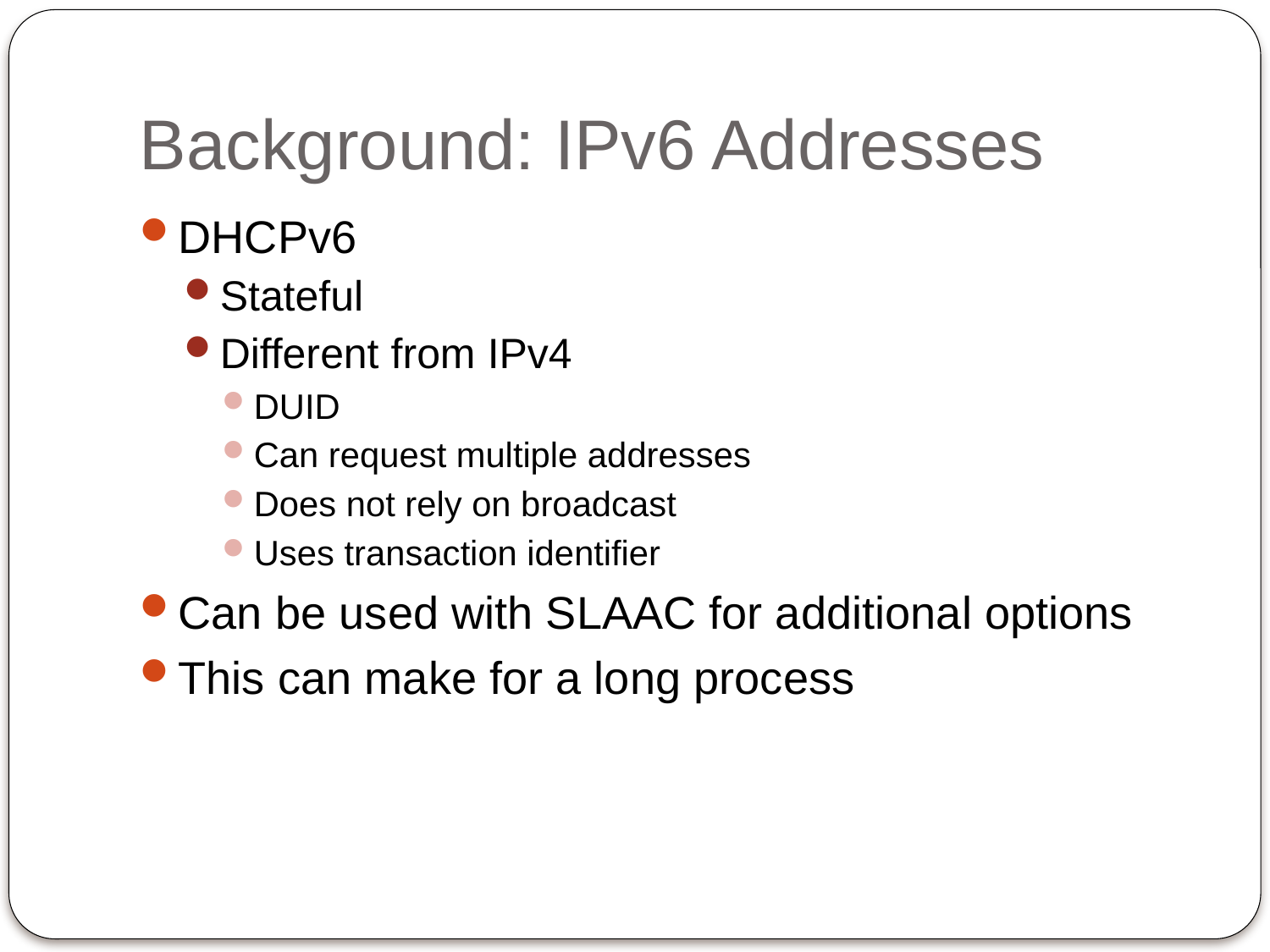

# Background: IPv6 Addresses
DHCPv6
Stateful
Different from IPv4
DUID
Can request multiple addresses
Does not rely on broadcast
Uses transaction identifier
Can be used with SLAAC for additional options
This can make for a long process